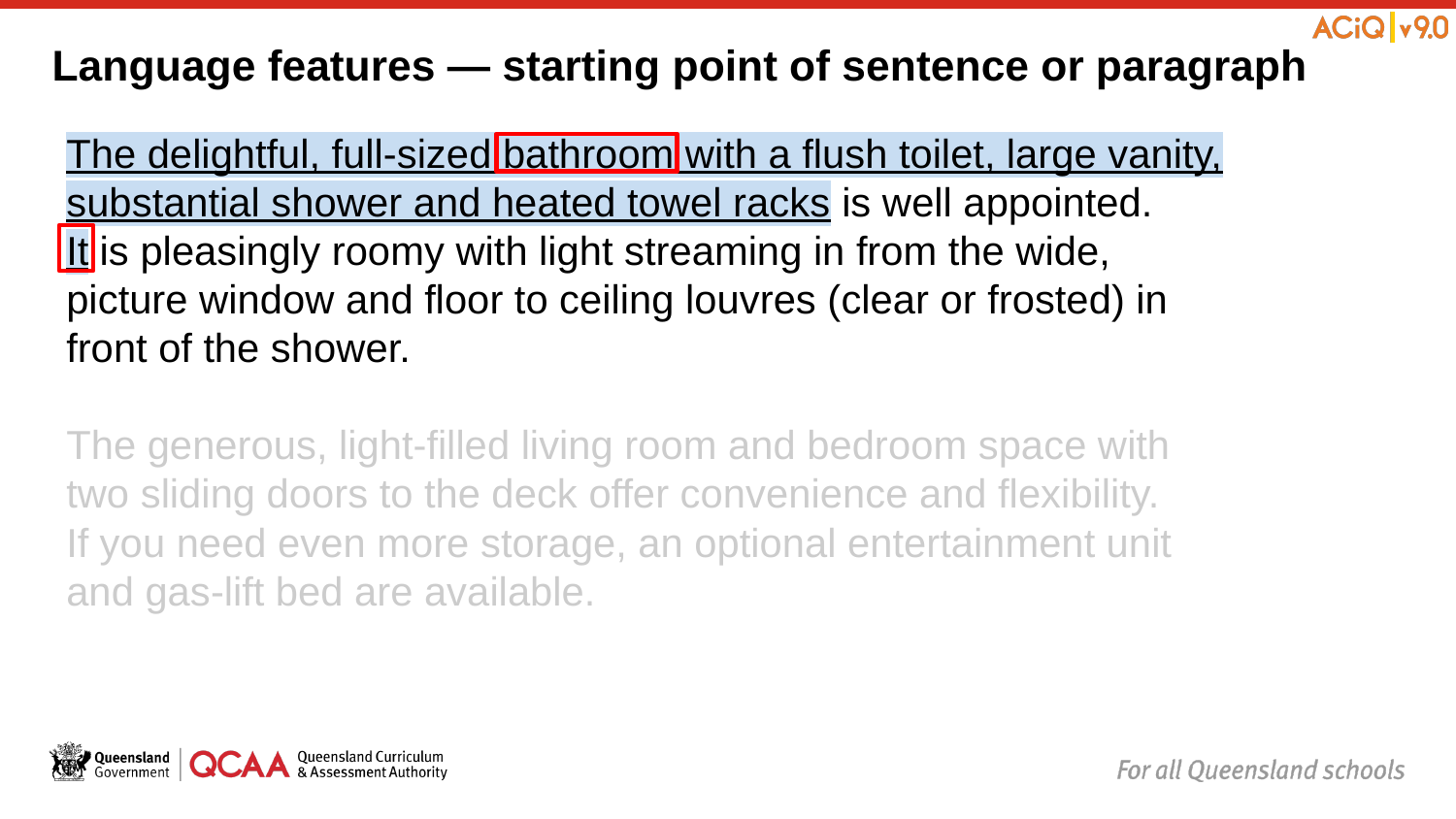

# Language features — starting point of sentence or paragraph
The delightful, full-sized bathroom with a flush toilet, large vanity, substantial shower and heated towel racks is well appointed.
It is pleasingly roomy with light streaming in from the wide, picture window and floor to ceiling louvres (clear or frosted) in front of the shower.

The generous, light-filled living room and bedroom space with two sliding doors to the deck offer convenience and flexibility.
If you need even more storage, an optional entertainment unit and gas-lift bed are available.